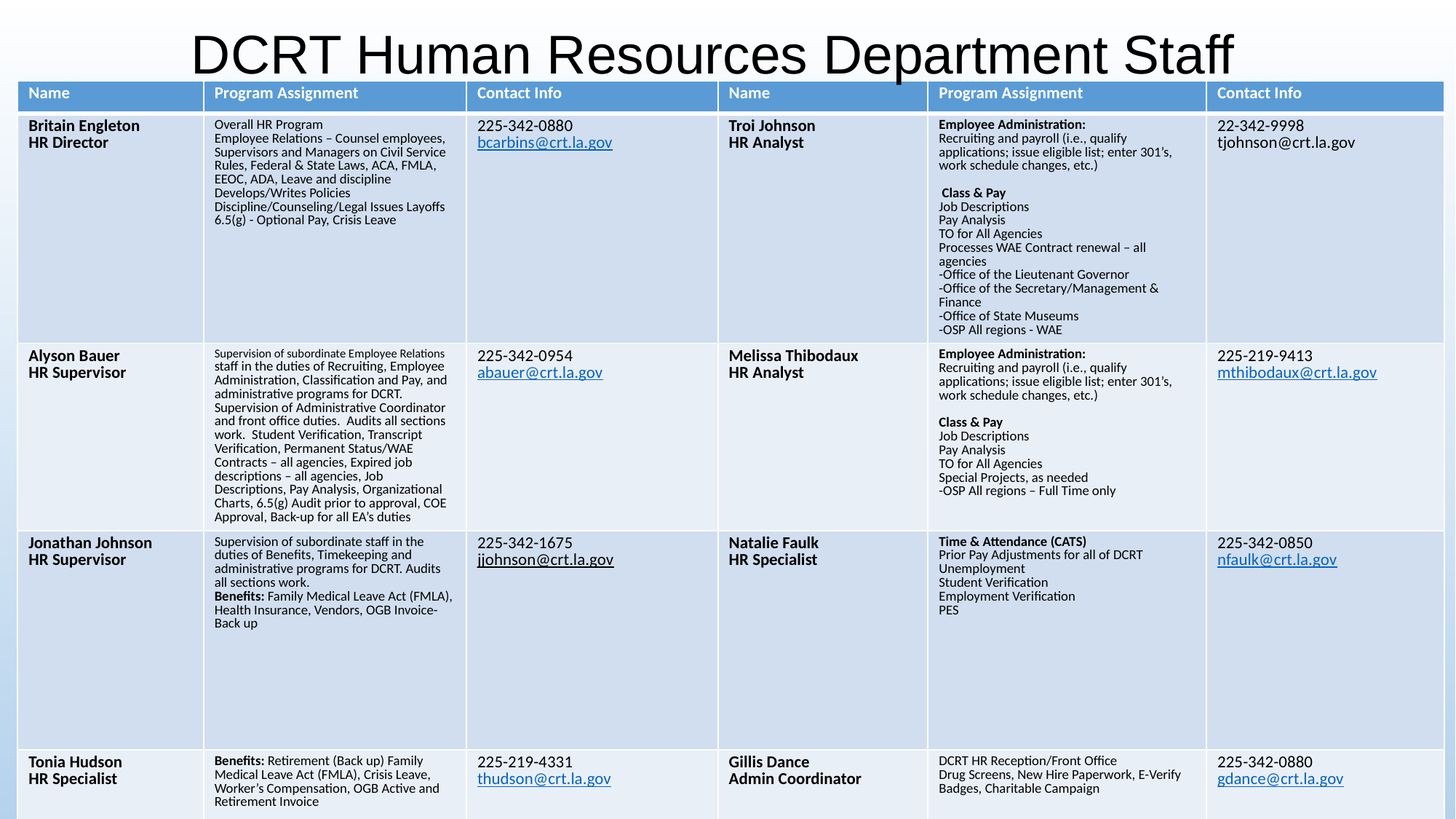

DCRT Human Resources Department Staff
| Name | Program Assignment | Contact Info | Name | Program Assignment | Contact Info |
| --- | --- | --- | --- | --- | --- |
| Britain Engleton HR Director | Overall HR Program Employee Relations – Counsel employees, Supervisors and Managers on Civil Service Rules, Federal & State Laws, ACA, FMLA, EEOC, ADA, Leave and discipline Develops/Writes Policies Discipline/Counseling/Legal Issues Layoffs 6.5(g) - Optional Pay, Crisis Leave | 225-342-0880 bcarbins@crt.la.gov | Troi Johnson HR Analyst | Employee Administration: Recruiting and payroll (i.e., qualify applications; issue eligible list; enter 301’s, work schedule changes, etc.)  Class & Pay Job Descriptions Pay Analysis TO for All Agencies Processes WAE Contract renewal – all agencies -Office of the Lieutenant Governor -Office of the Secretary/Management & Finance -Office of State Museums -OSP All regions - WAE | 22-342-9998 tjohnson@crt.la.gov |
| Alyson Bauer HR Supervisor | Supervision of subordinate Employee Relations staff in the duties of Recruiting, Employee Administration, Classification and Pay, and administrative programs for DCRT. Supervision of Administrative Coordinator and front office duties. Audits all sections work.  Student Verification, Transcript Verification, Permanent Status/WAE Contracts – all agencies, Expired job descriptions – all agencies, Job Descriptions, Pay Analysis, Organizational Charts, 6.5(g) Audit prior to approval, COE Approval, Back-up for all EA’s duties | 225-342-0954 abauer@crt.la.gov | Melissa Thibodaux HR Analyst | Employee Administration: Recruiting and payroll (i.e., qualify applications; issue eligible list; enter 301’s, work schedule changes, etc.)   Class & Pay Job Descriptions Pay Analysis TO for All Agencies Special Projects, as needed -OSP All regions – Full Time only | 225-219-9413 mthibodaux@crt.la.gov |
| Jonathan Johnson HR Supervisor | Supervision of subordinate staff in the duties of Benefits, Timekeeping and administrative programs for DCRT. Audits all sections work. Benefits: Family Medical Leave Act (FMLA), Health Insurance, Vendors, OGB Invoice- Back up | 225-342-1675 jjohnson@crt.la.gov | Natalie Faulk HR Specialist | Time & Attendance (CATS) Prior Pay Adjustments for all of DCRT Unemployment Student Verification Employment Verification PES | 225-342-0850 nfaulk@crt.la.gov |
| Tonia Hudson HR Specialist | Benefits: Retirement (Back up) Family Medical Leave Act (FMLA), Crisis Leave, Worker’s Compensation, OGB Active and Retirement Invoice | 225-219-4331 thudson@crt.la.gov | Gillis Dance Admin Coordinator | DCRT HR Reception/Front Office Drug Screens, New Hire Paperwork, E-Verify Badges, Charitable Campaign | 225-342-0880 gdance@crt.la.gov |
| Lance Guest Attorney | Employee discipline | 225-219-9535 lguest@crt.la.gov | Elsie Huffman– WAE Admin Coordinator | Special Projects | 225-342-0880 ehuffman@crt.la.gov |
| Pacee Wallace HR Analyst A | Employee Administration: Recruiting and payroll (i.e., qualify applications; issue eligible list; enter 301’s, work schedule changes, etc.)   Class & Pay Job Descriptions Pay Analysis TO for All Agencies Office of State Library Office of Cultural Development Office of Tourism | 225-342-8202 pwallace@crt.la.gov | Alicia Clesi– WAE HR Specialist | Special Projects | 225-342-0880 aclesi@crt.la.gov |